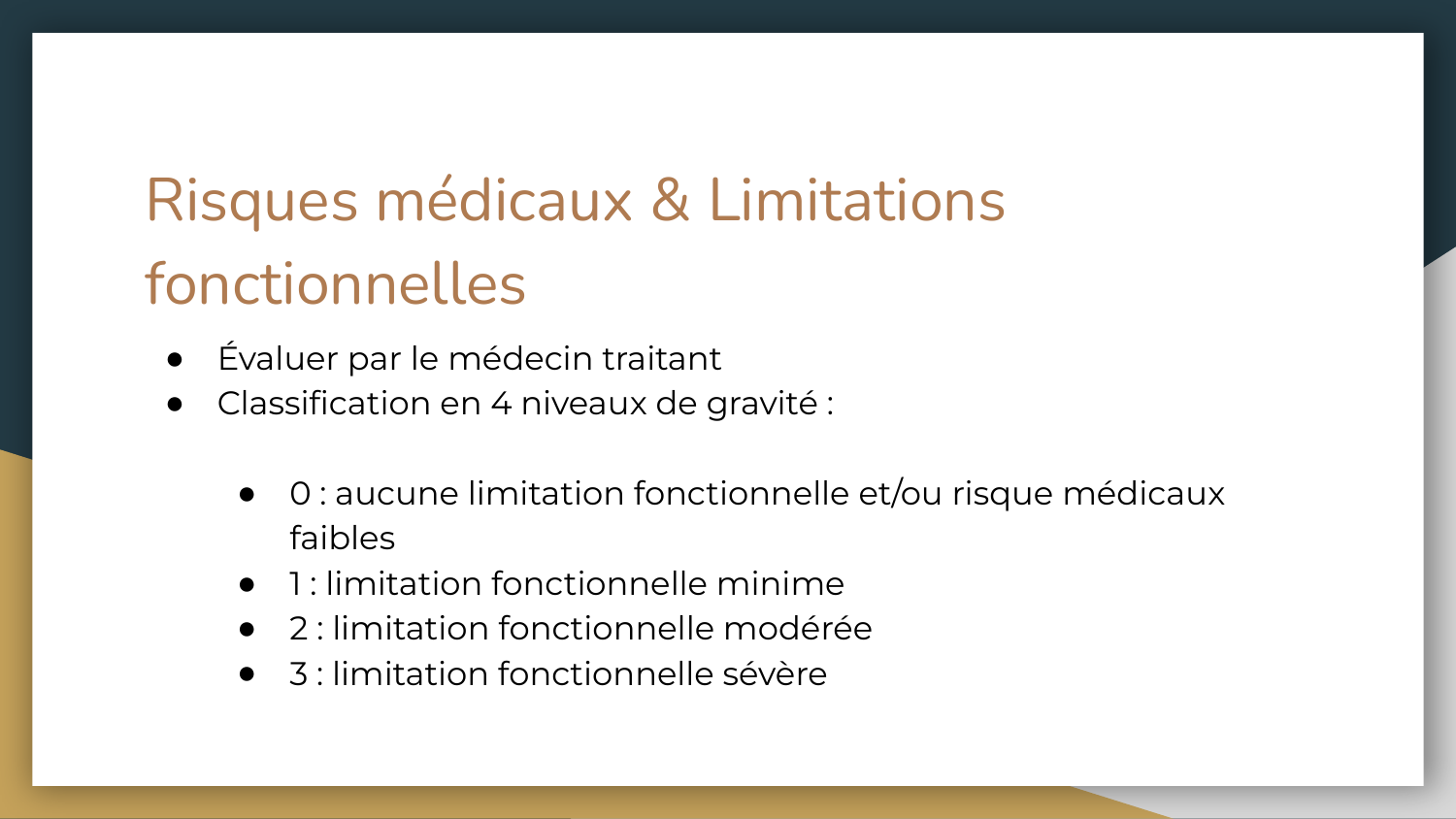

# Risques médicaux & Limitations fonctionnelles

Évaluer par le médecin traitant
Classification en 4 niveaux de gravité :

0 : aucune limitation fonctionnelle et/ou risque médicaux faibles
1 : limitation fonctionnelle minime
2 : limitation fonctionnelle modérée
3 : limitation fonctionnelle sévère